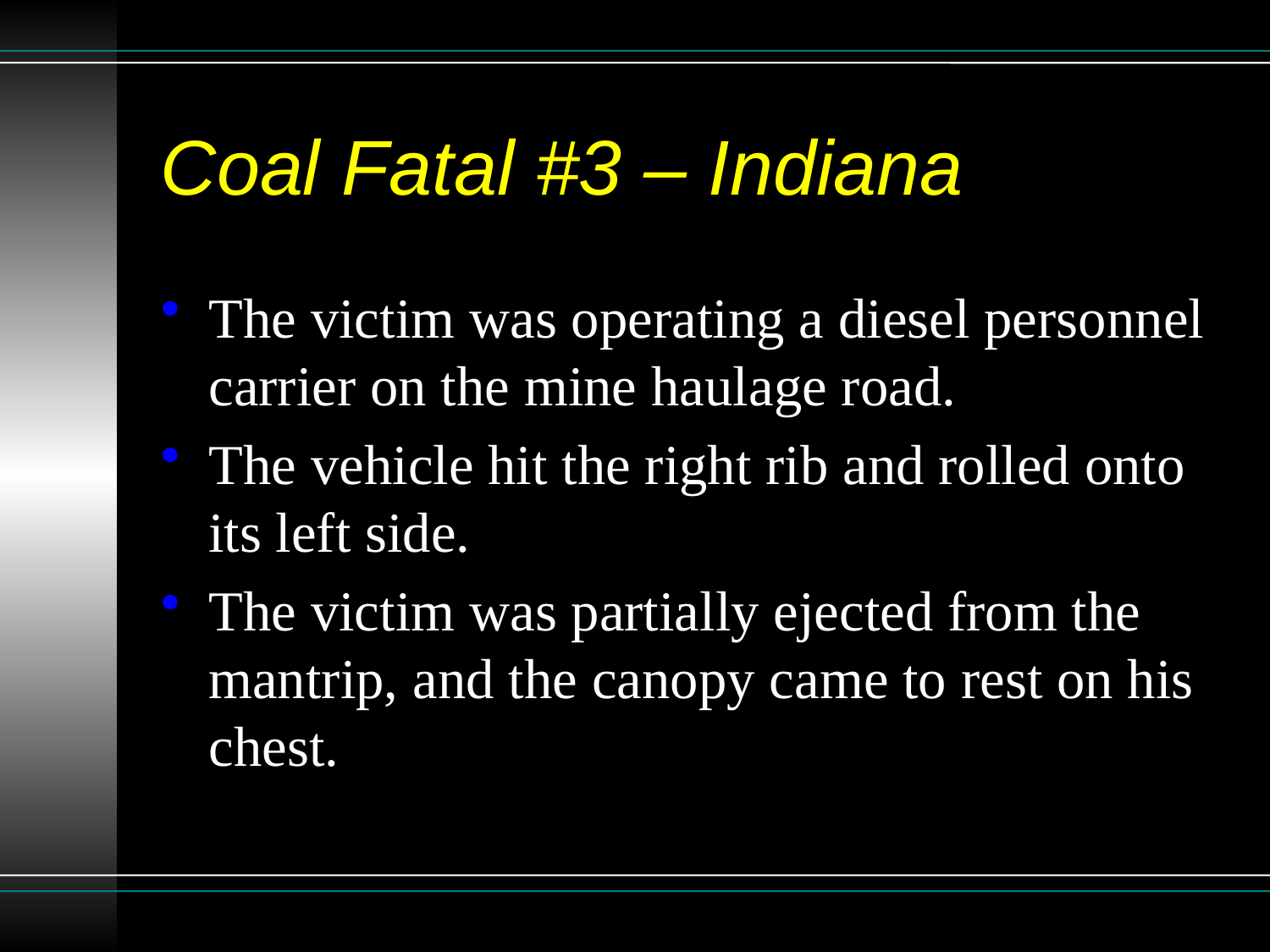

# Coal Fatal #3 – Indiana
The victim was operating a diesel personnel carrier on the mine haulage road.
The vehicle hit the right rib and rolled onto its left side.
The victim was partially ejected from the mantrip, and the canopy came to rest on his chest.